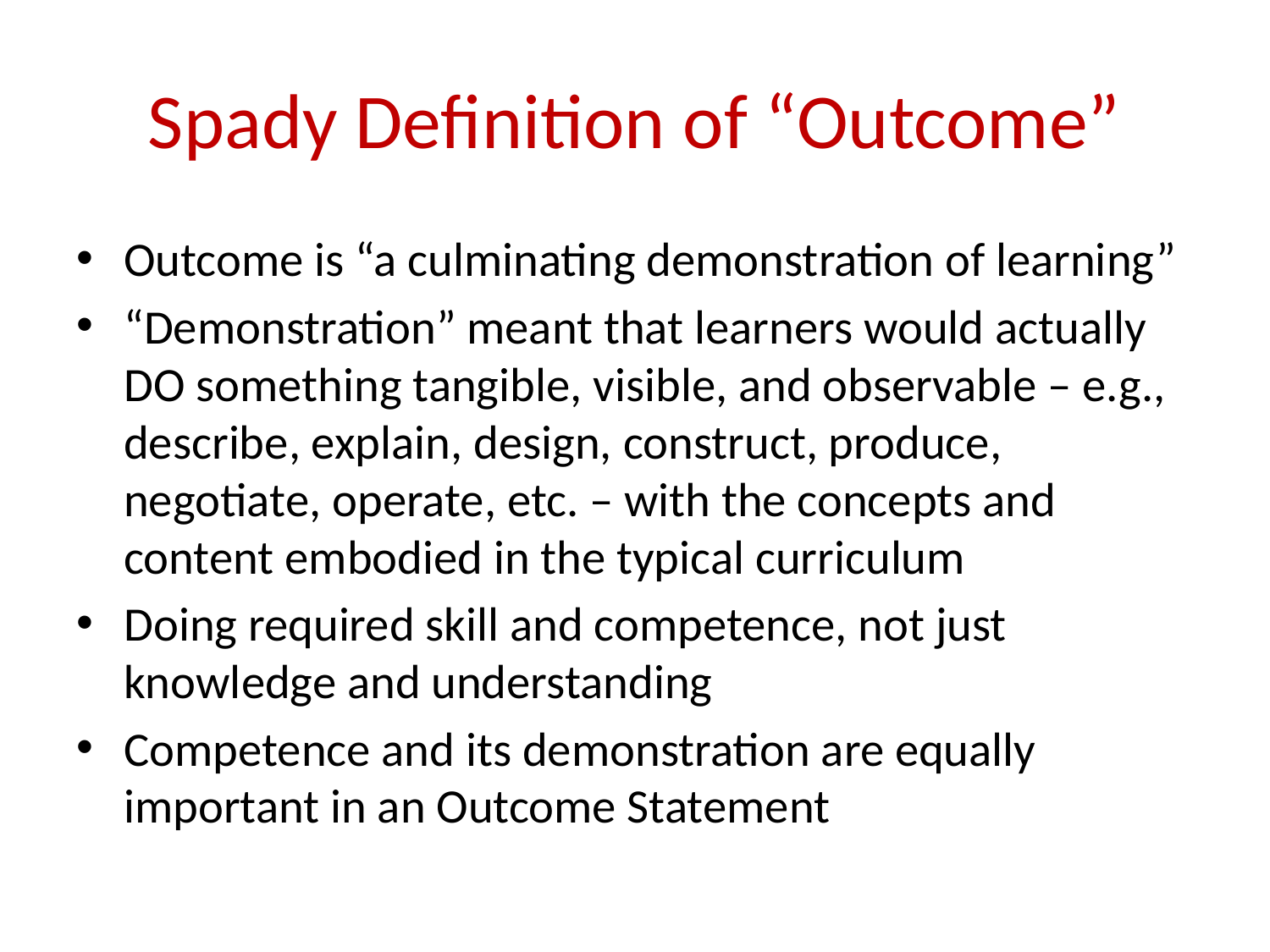

# Spady Definition of “Outcome”
Outcome is “a culminating demonstration of learning”
“Demonstration” meant that learners would actually DO something tangible, visible, and observable – e.g., describe, explain, design, construct, produce, negotiate, operate, etc. – with the concepts and content embodied in the typical curriculum
Doing required skill and competence, not just knowledge and understanding
Competence and its demonstration are equally important in an Outcome Statement